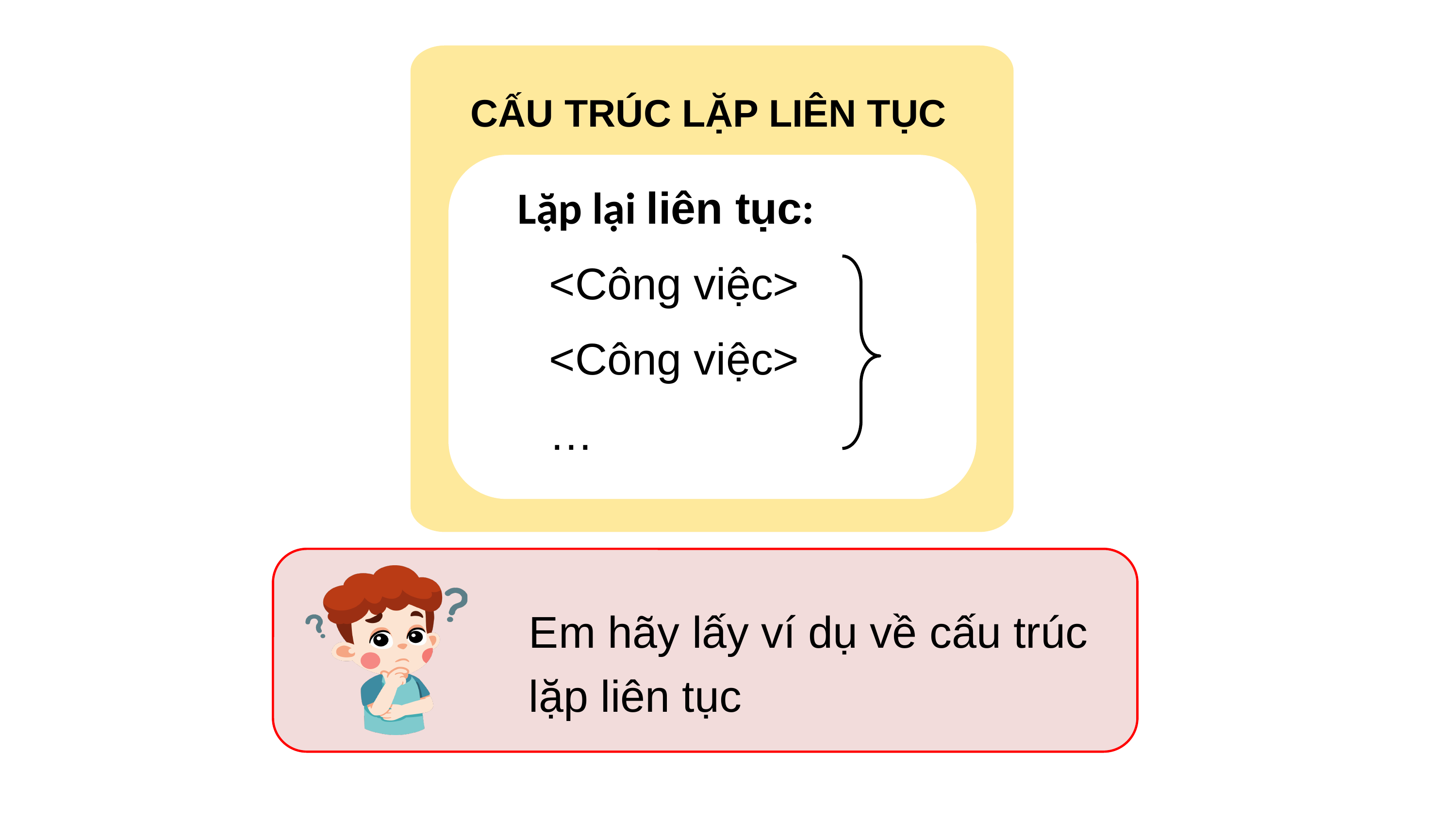

CẤU TRÚC LẶP LIÊN TỤC

Lặp lại liên tục:
<Công việc>
<Công việc>
…

Em hãy lấy ví dụ về cấu trúc lặp liên tục